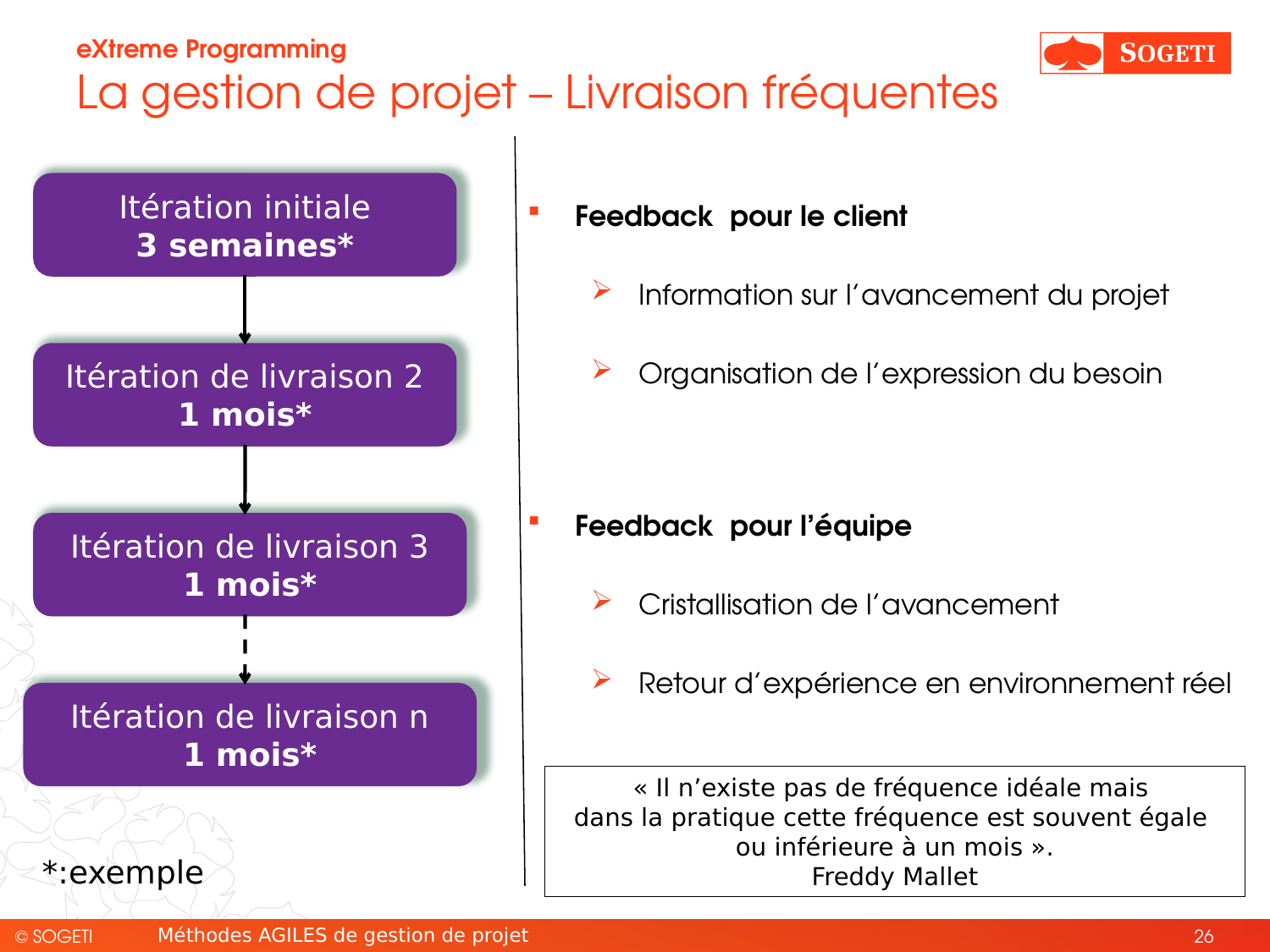

# eXtreme Programming La gestion de projet – Livraison fréquentes
Feedback  pour le client
Information sur l’avancement du projet
Organisation de l’expression du besoin
Itération initiale
3 semaines*
Itération de livraison 2
1 mois*
Feedback  pour l’équipe
Cristallisation de l’avancement
Retour d’expérience en environnement réel
Itération de livraison 3
1 mois*
Itération de livraison n
1 mois*
« Il n’existe pas de fréquence idéale mais
dans la pratique cette fréquence est souvent égale
ou inférieure à un mois ».
Freddy Mallet
*:exemple